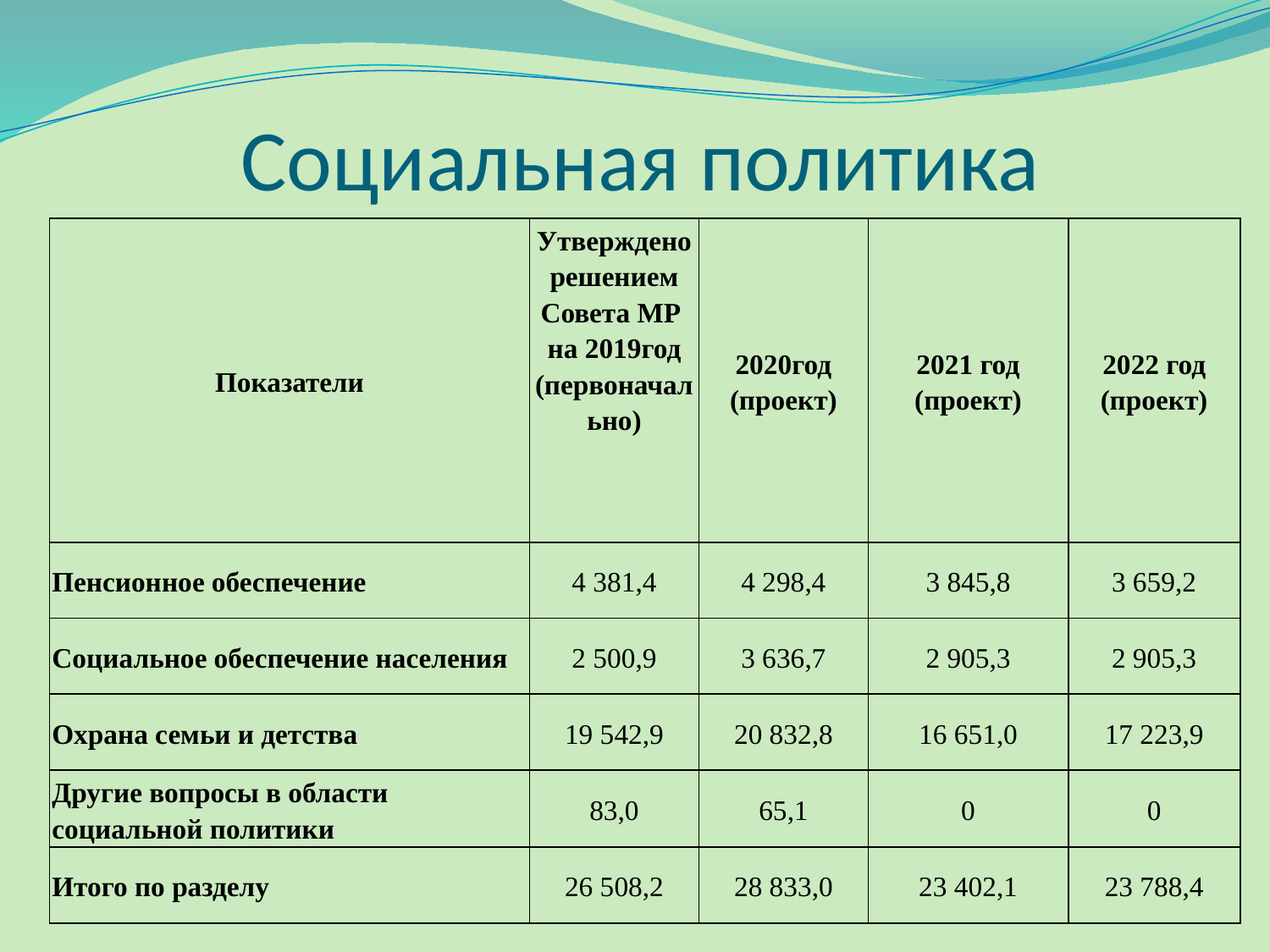

# Социальная политика
| Показатели | Утверждено решением Совета МР на 2019год (первоначально) | 2020год (проект) | 2021 год (проект) | 2022 год (проект) |
| --- | --- | --- | --- | --- |
| Пенсионное обеспечение | 4 381,4 | 4 298,4 | 3 845,8 | 3 659,2 |
| Социальное обеспечение населения | 2 500,9 | 3 636,7 | 2 905,3 | 2 905,3 |
| Охрана семьи и детства | 19 542,9 | 20 832,8 | 16 651,0 | 17 223,9 |
| Другие вопросы в области социальной политики | 83,0 | 65,1 | 0 | 0 |
| Итого по разделу | 26 508,2 | 28 833,0 | 23 402,1 | 23 788,4 |